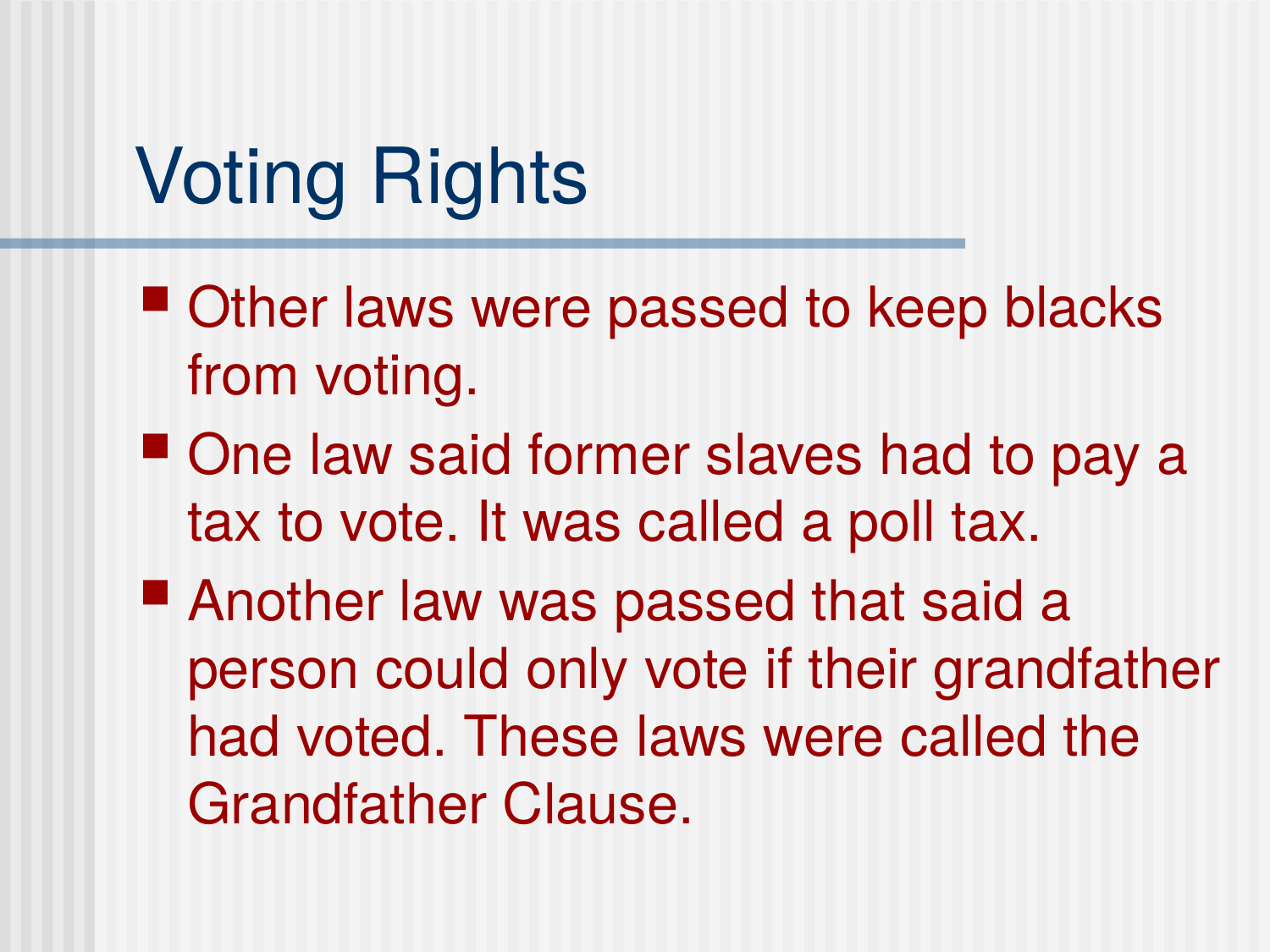

# Voting Rights
Other laws were passed to keep blacks from voting.
One law said former slaves had to pay a tax to vote. It was called a poll tax.
Another law was passed that said a person could only vote if their grandfather had voted. These laws were called the Grandfather Clause.